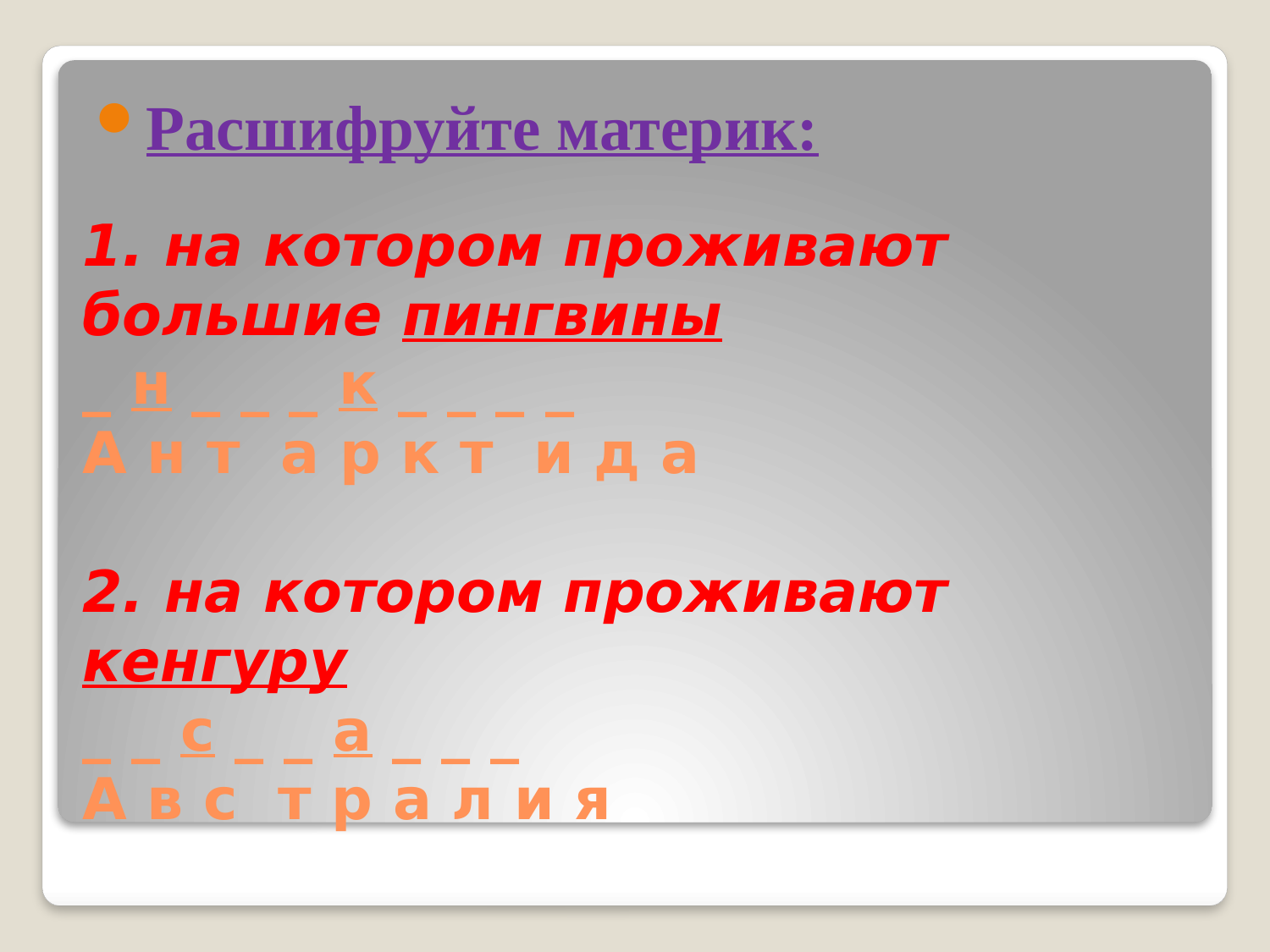

Расшифруйте материк:

# 1. на котором проживают большие пингвины _ н _ _ _ к _ _ _ _ А н т  а р к т  и д а 2. на котором проживают кенгуру _ _ с _ _ а _ _ _ А в с  т р а л и я